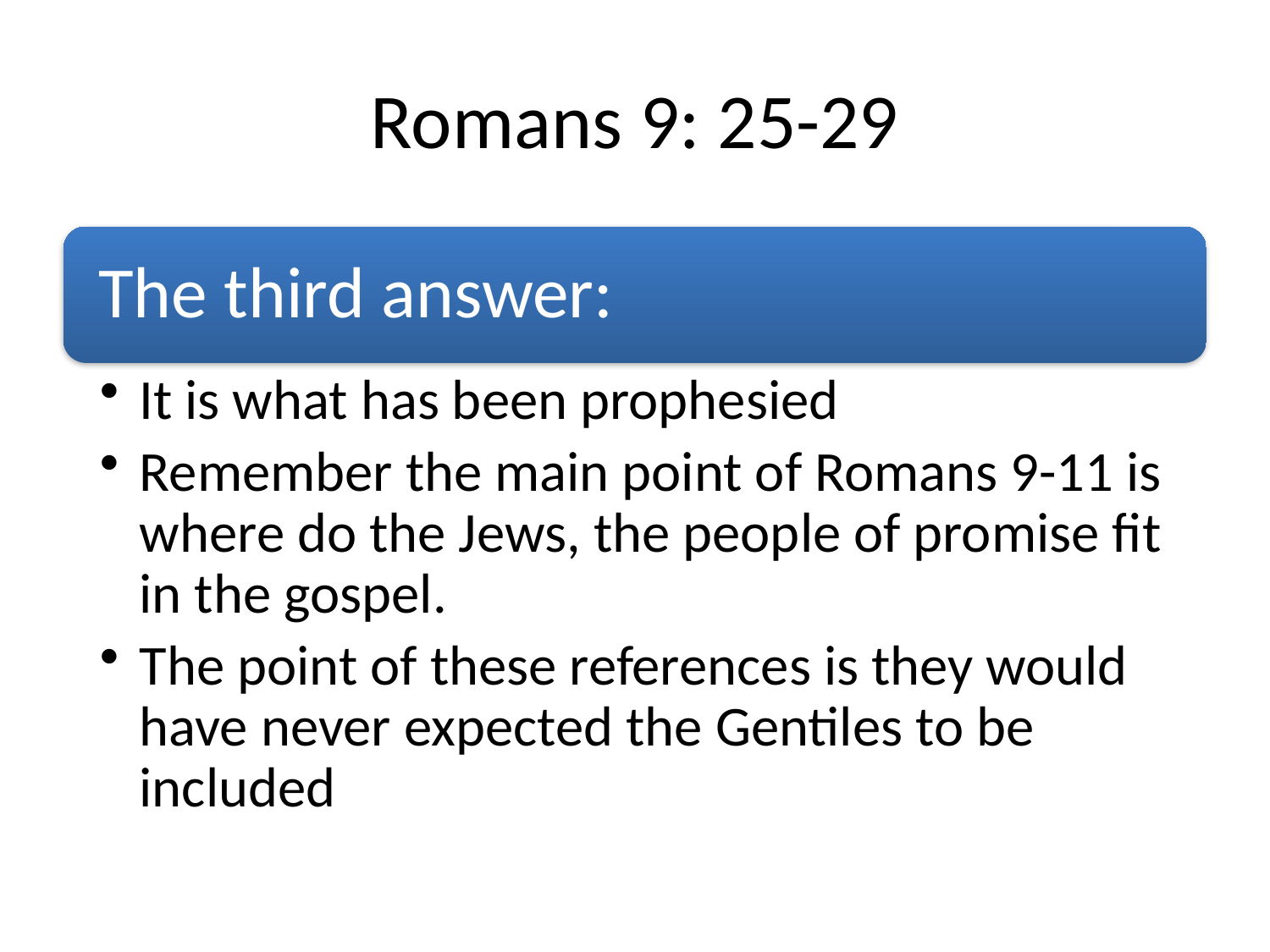

# Romans 9: 25-29
The third answer:
It is what has been prophesied
Remember the main point of Romans 9-11 is where do the Jews, the people of promise fit in the gospel.
The point of these references is they would have never expected the Gentiles to be included